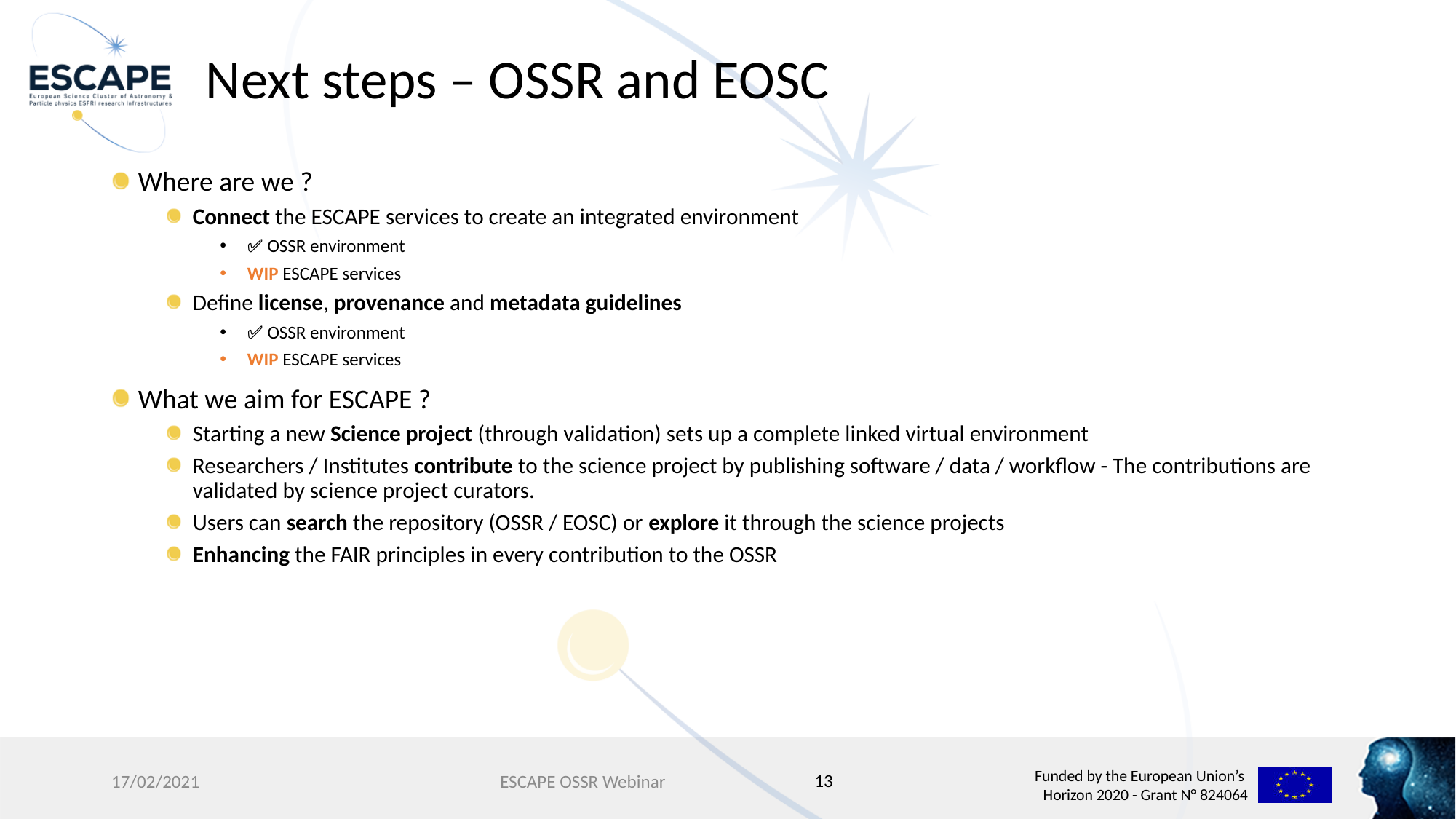

# Next steps – OSSR and EOSC
Where are we ?
Connect the ESCAPE services to create an integrated environment
✅ OSSR environment
WIP ESCAPE services
Define license, provenance and metadata guidelines
✅ OSSR environment
WIP ESCAPE services
What we aim for ESCAPE ?
Starting a new Science project (through validation) sets up a complete linked virtual environment
Researchers / Institutes contribute to the science project by publishing software / data / workflow - The contributions are validated by science project curators.
Users can search the repository (OSSR / EOSC) or explore it through the science projects
Enhancing the FAIR principles in every contribution to the OSSR

13
17/02/2021
ESCAPE OSSR Webinar